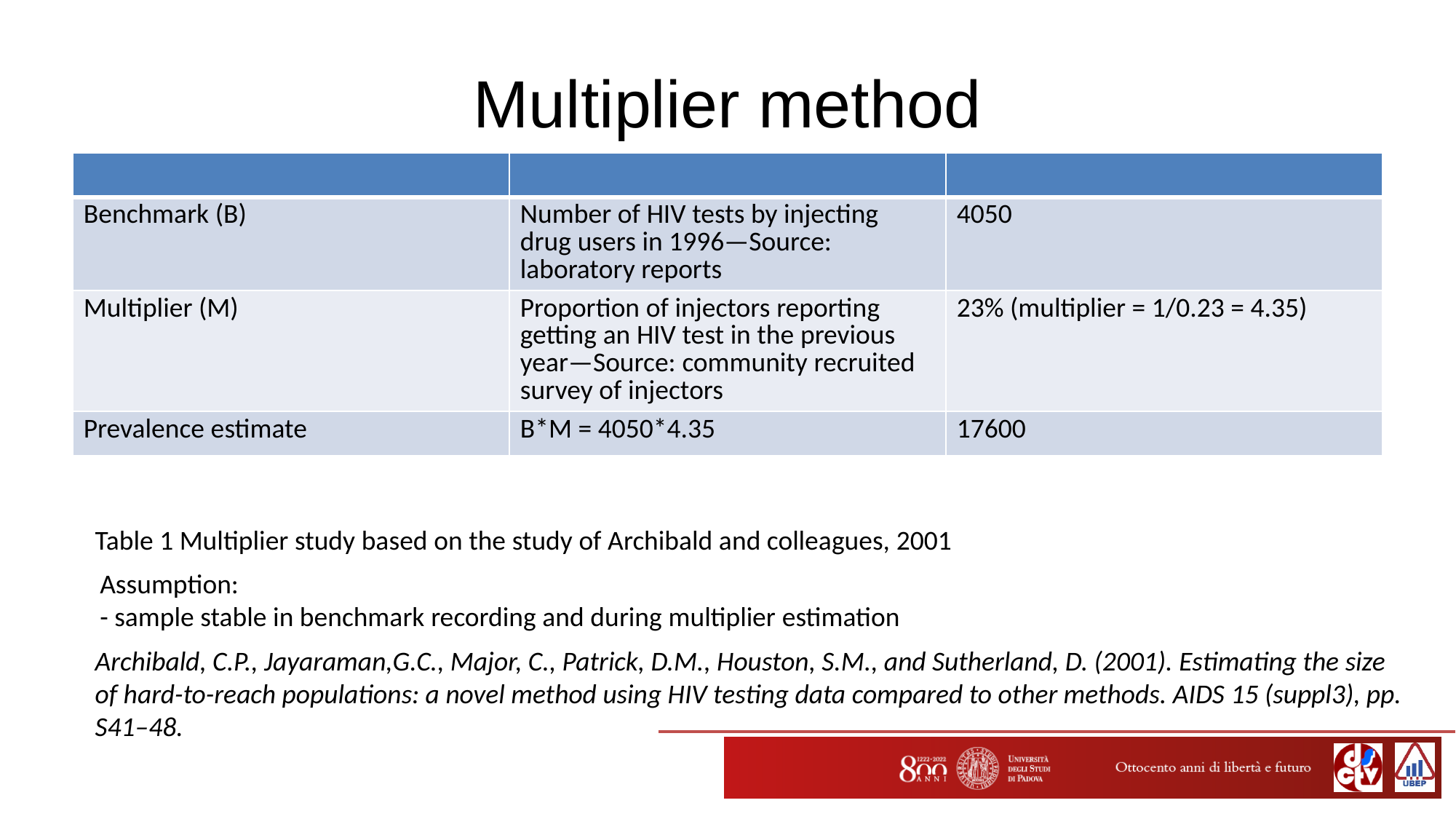

# Multiplier method
|  |  |  |
| --- | --- | --- |
| Benchmark (B) | Number of HIV tests by injecting drug users in 1996—Source: laboratory reports | 4050 |
| Multiplier (M) | Proportion of injectors reporting getting an HIV test in the previous year—Source: community recruited survey of injectors | 23% (multiplier = 1/0.23 = 4.35) |
| Prevalence estimate | B\*M = 4050\*4.35 | 17600 |
Table 1 Multiplier study based on the study of Archibald and colleagues, 2001
Assumption:
- sample stable in benchmark recording and during multiplier estimation
Archibald, C.P., Jayaraman,G.C., Major, C., Patrick, D.M., Houston, S.M., and Sutherland, D. (2001). Estimating the size of hard-to-reach populations: a novel method using HIV testing data compared to other methods. AIDS 15 (suppl3), pp. S41–48.